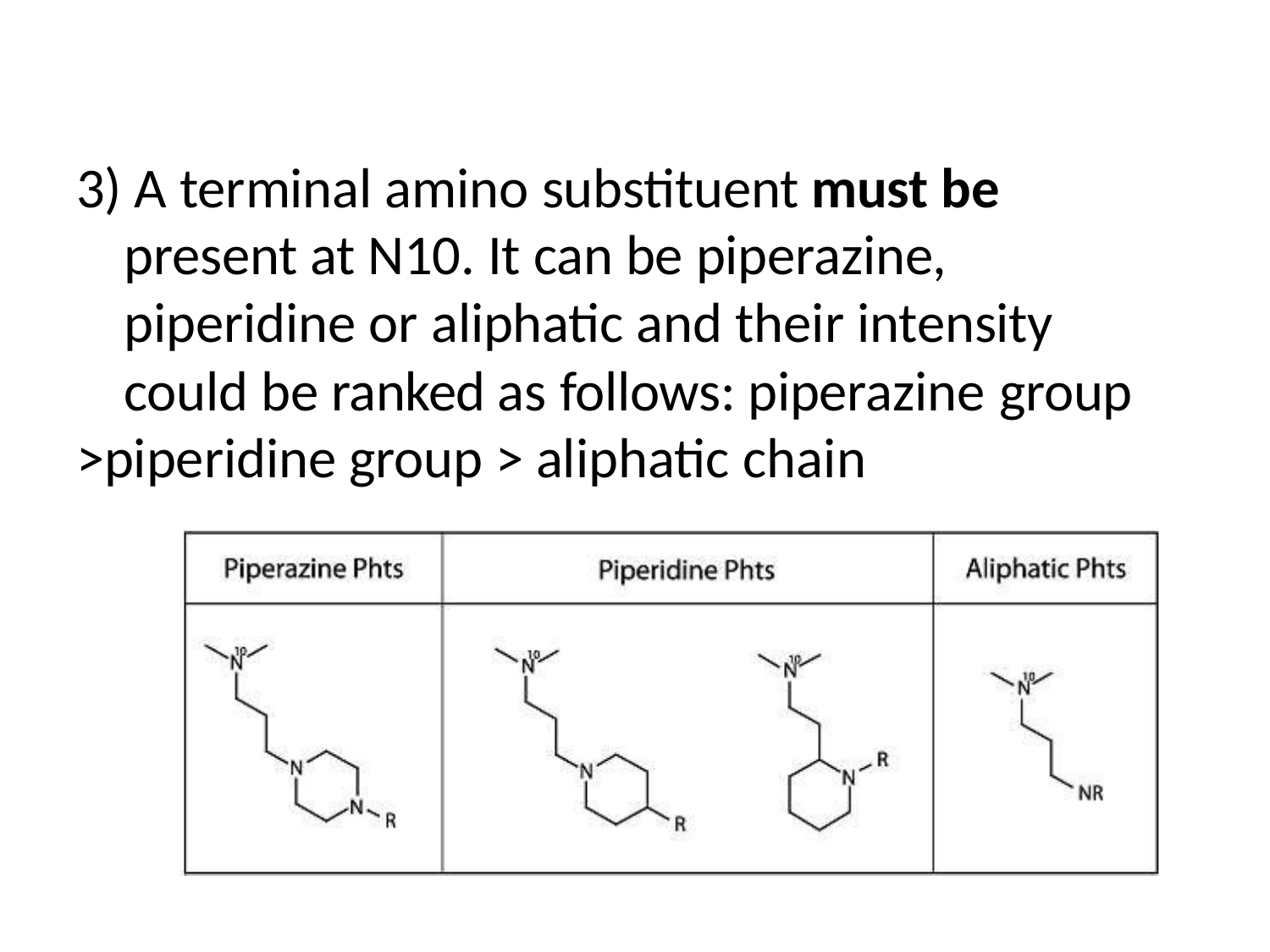

# 3) A terminal amino substituent must be  present at N10. It can be piperazine,  piperidine or aliphatic and their intensity  could be ranked as follows: piperazine group
>piperidine group > aliphatic chain